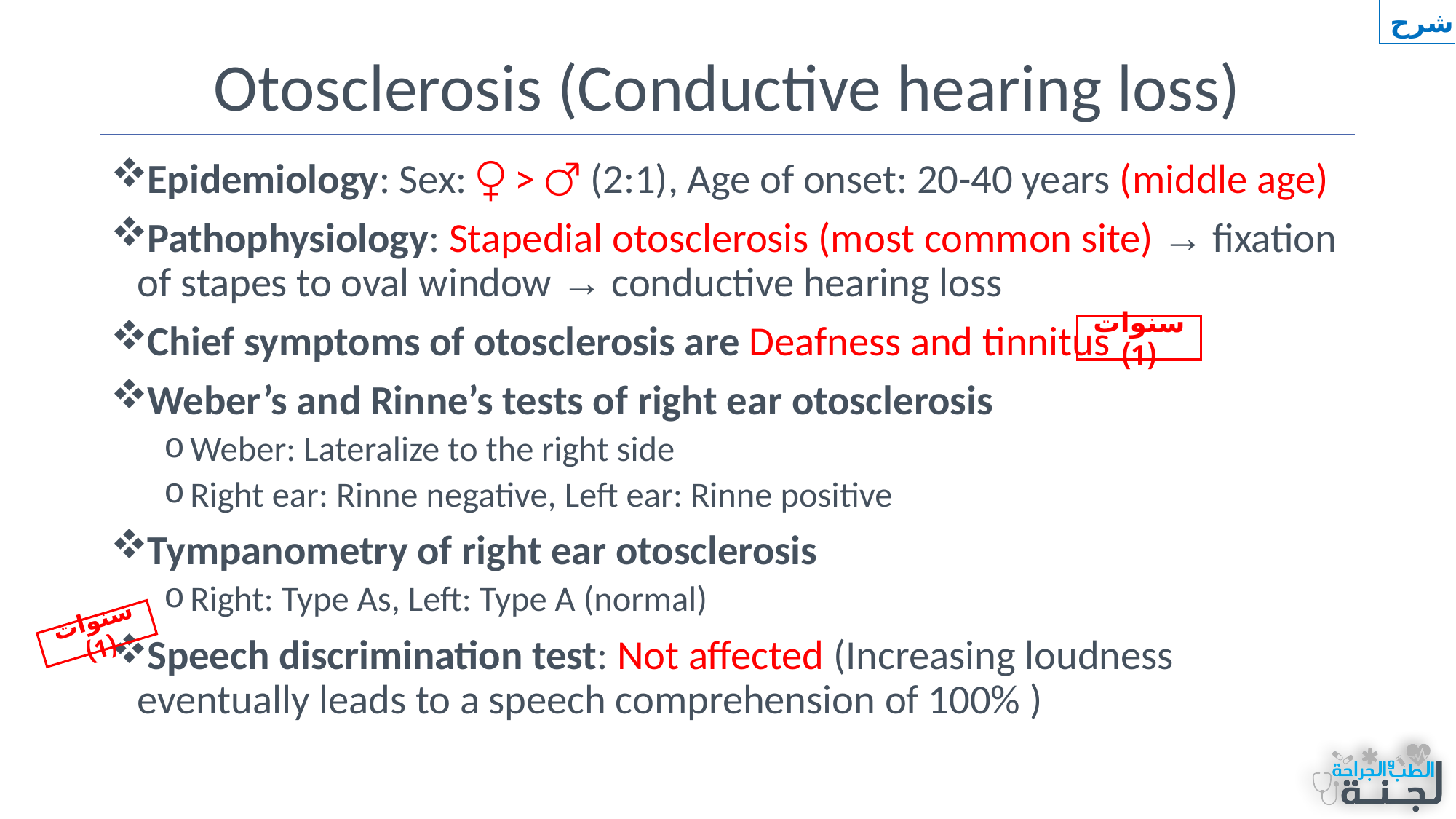

شرح
# Otosclerosis (Conductive hearing loss)
Epidemiology: Sex: ♀ > ♂ (2:1), Age of onset: 20-40 years (middle age)
Pathophysiology: Stapedial otosclerosis (most common site) → fixation of stapes to oval window → conductive hearing loss
Chief symptoms of otosclerosis are Deafness and tinnitus
Weber’s and Rinne’s tests of right ear otosclerosis
Weber: Lateralize to the right side
Right ear: Rinne negative, Left ear: Rinne positive
Tympanometry of right ear otosclerosis
Right: Type As, Left: Type A (normal)
Speech discrimination test: Not affected (Increasing loudness eventually leads to a speech comprehension of 100% )

سنوات (1)
سنوات (1)